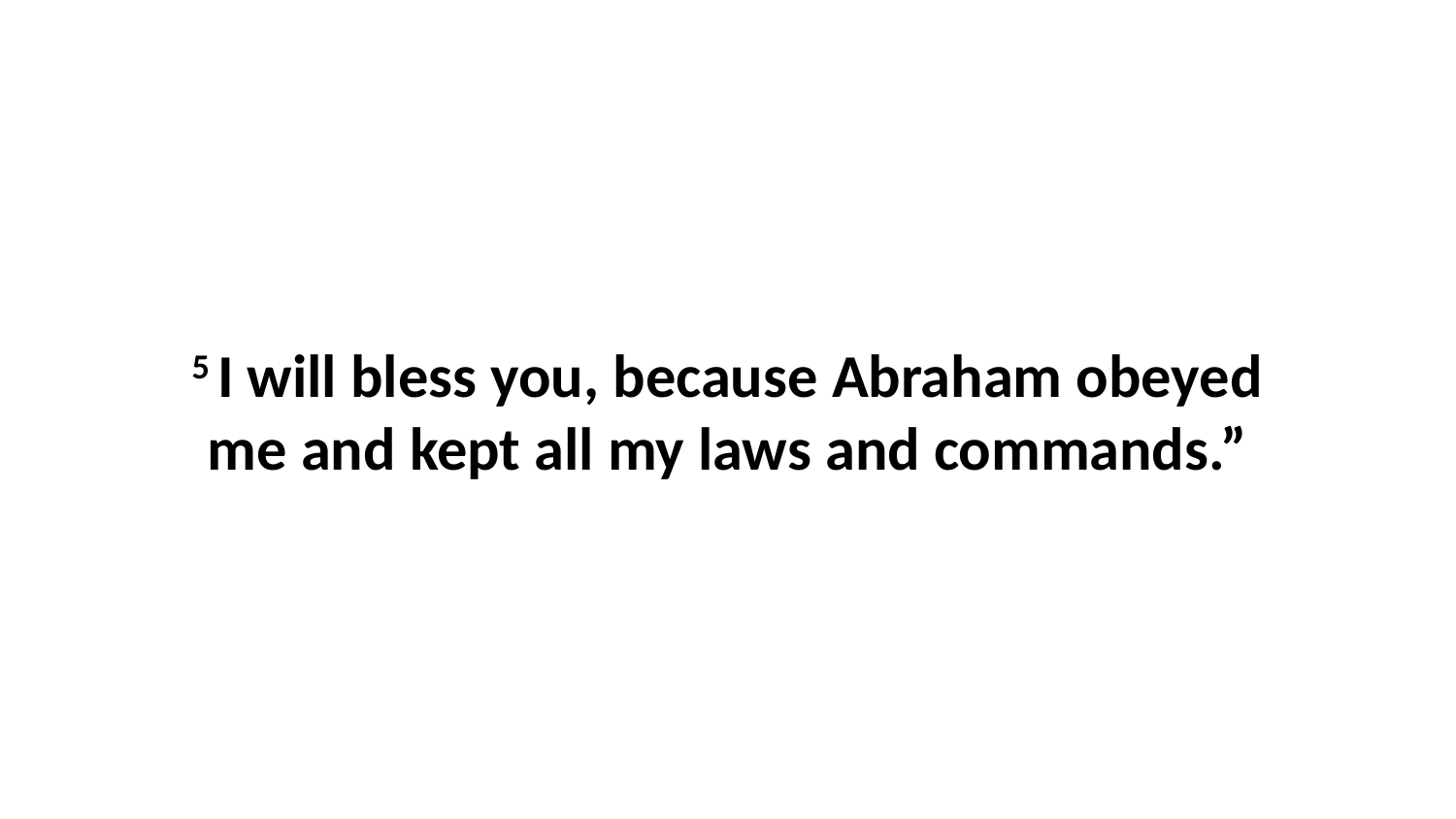

5 I will bless you, because Abraham obeyed me and kept all my laws and commands.”